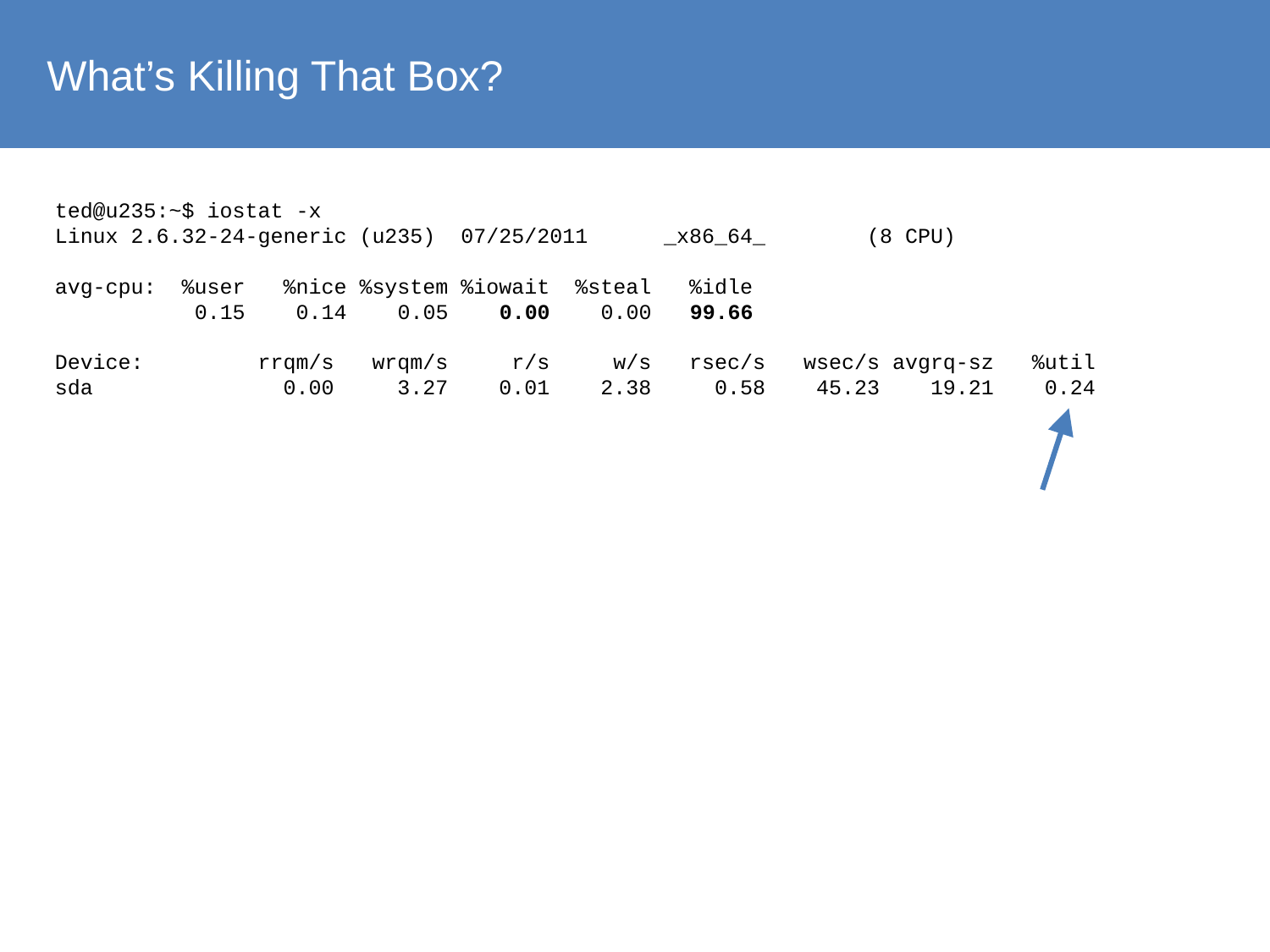

What’s Killing That Box?
ted@u235:~$ iostat -x
Linux 2.6.32-24-generic (u235)  07/25/2011      _x86_64_        (8 CPU)

avg-cpu:  %user   %nice %system %iowait  %steal   %idle
           0.15    0.14    0.05    0.00    0.00   99.66

Device:         rrqm/s   wrqm/s     r/s     w/s   rsec/s   wsec/s avgrq-sz   %util
sda               0.00     3.27    0.01    2.38     0.58    45.23    19.21    0.24